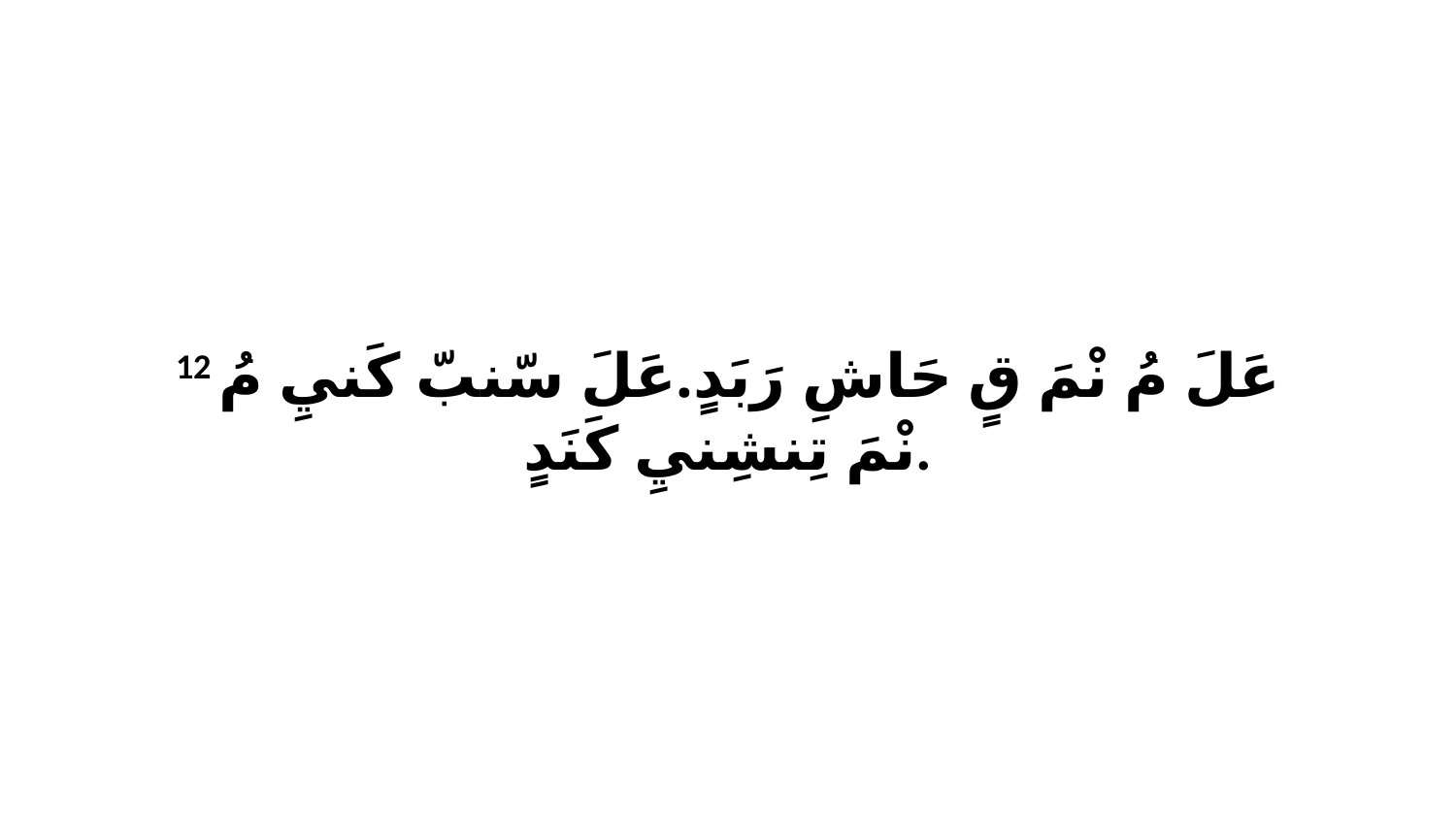

12 عَلَ مُ نْمَ قٍ حَاشِ رَبَدٍ.عَلَ سّنبّ كَنيِ مُ نْمَ تِنشِنيِ كَنَدٍ.